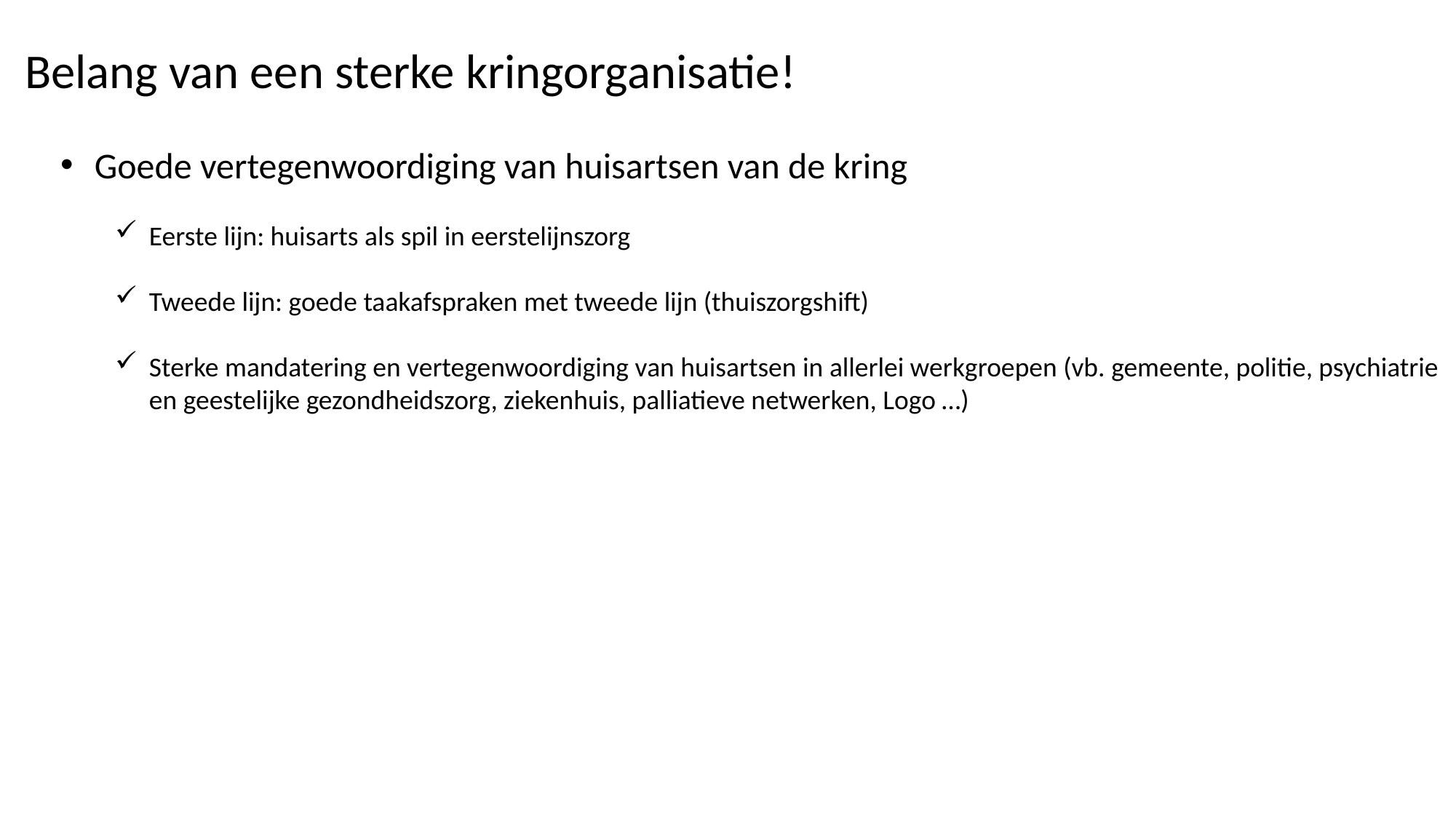

Belang van een sterke kringorganisatie!
Goede vertegenwoordiging van huisartsen van de kring

Eerste lijn: huisarts als spil in eerstelijnszorg

Tweede lijn: goede taakafspraken met tweede lijn (thuiszorgshift)

Sterke mandatering en vertegenwoordiging van huisartsen in allerlei werkgroepen (vb. gemeente, politie, psychiatrie en geestelijke gezondheidszorg, ziekenhuis, palliatieve netwerken, Logo …)